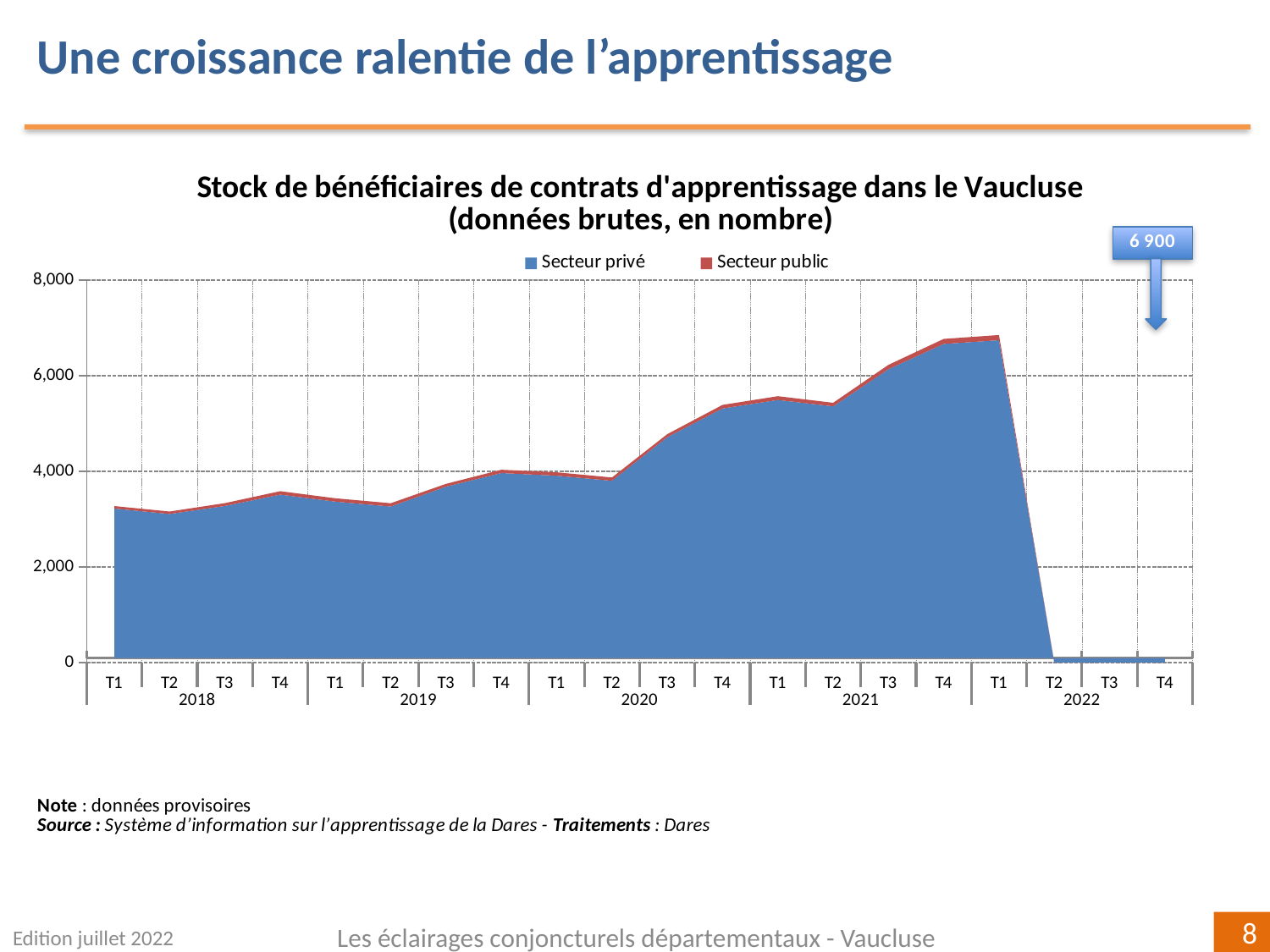

Une croissance ralentie de l’apprentissage

[unsupported chart]

Edition juillet 2022
Les éclairages conjoncturels départementaux - Vaucluse
8